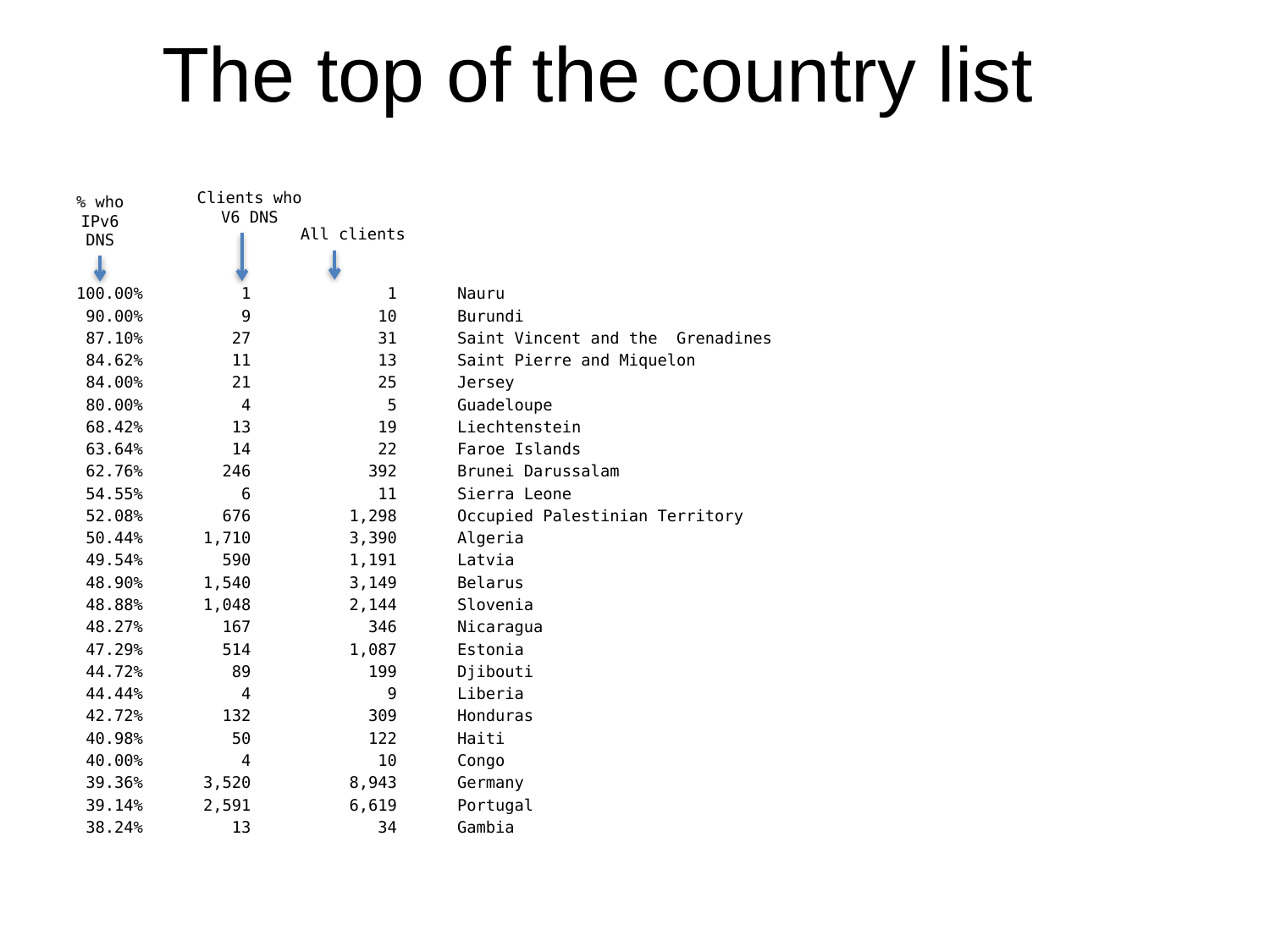

# The top of the country list

100.00%	    1	      1 	Nauru
 90.00%	    9	     10	Burundi
 87.10%	   27	     31	Saint Vincent and the  Grenadines
 84.62%	   11	     13	Saint Pierre and Miquelon
 84.00%	   21	     25	Jersey
 80.00%	    4	      5	Guadeloupe
 68.42% 	   13	     19	Liechtenstein
 63.64%	   14	     22	Faroe Islands
 62.76%	  246	    392	Brunei Darussalam
 54.55%	    6	     11	Sierra Leone
 52.08%	  676	  1,298	Occupied Palestinian Territory
 50.44%	1,710	  3,390	Algeria
 49.54%	  590	  1,191	Latvia
 48.90%	1,540	  3,149	Belarus
 48.88%	1,048	  2,144	Slovenia
 48.27%	  167	    346	Nicaragua
 47.29%	  514	  1,087	Estonia
 44.72%	   89	    199	Djibouti
 44.44%	    4	      9	Liberia
 42.72%	  132	    309	Honduras
 40.98%	   50	    122	Haiti
 40.00%	    4	     10	Congo
 39.36%	3,520	  8,943	Germany
 39.14%	2,591	  6,619	Portugal
 38.24%	   13	     34	Gambia

Clients who
V6 DNS
% who
IPv6
DNS
All clients